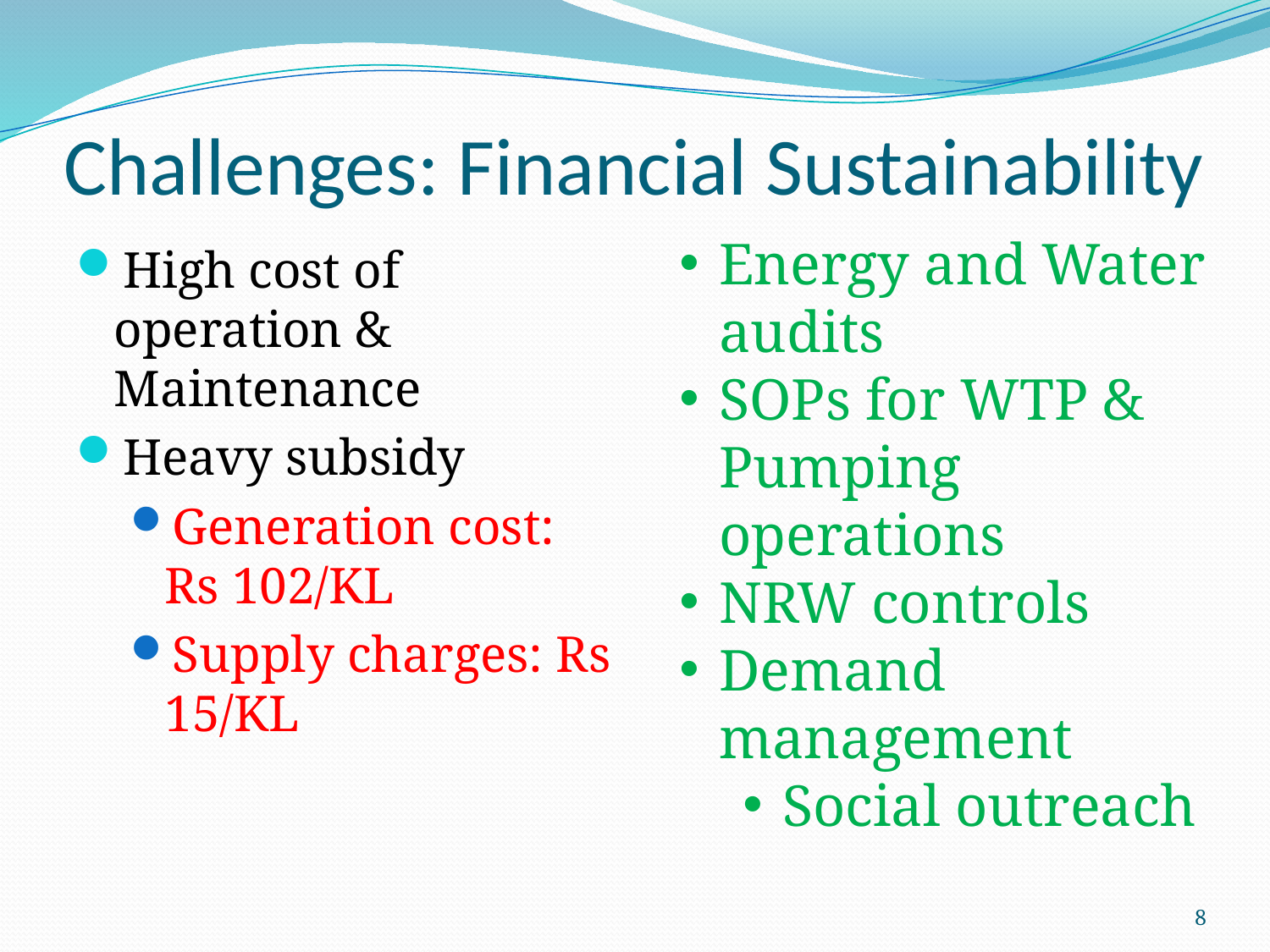

# Challenges: Financial Sustainability
Energy and Water audits
SOPs for WTP & Pumping operations
NRW controls
Demand management
Social outreach
High cost of operation & Maintenance
Heavy subsidy
Generation cost: Rs 102/KL
Supply charges: Rs 15/KL
8